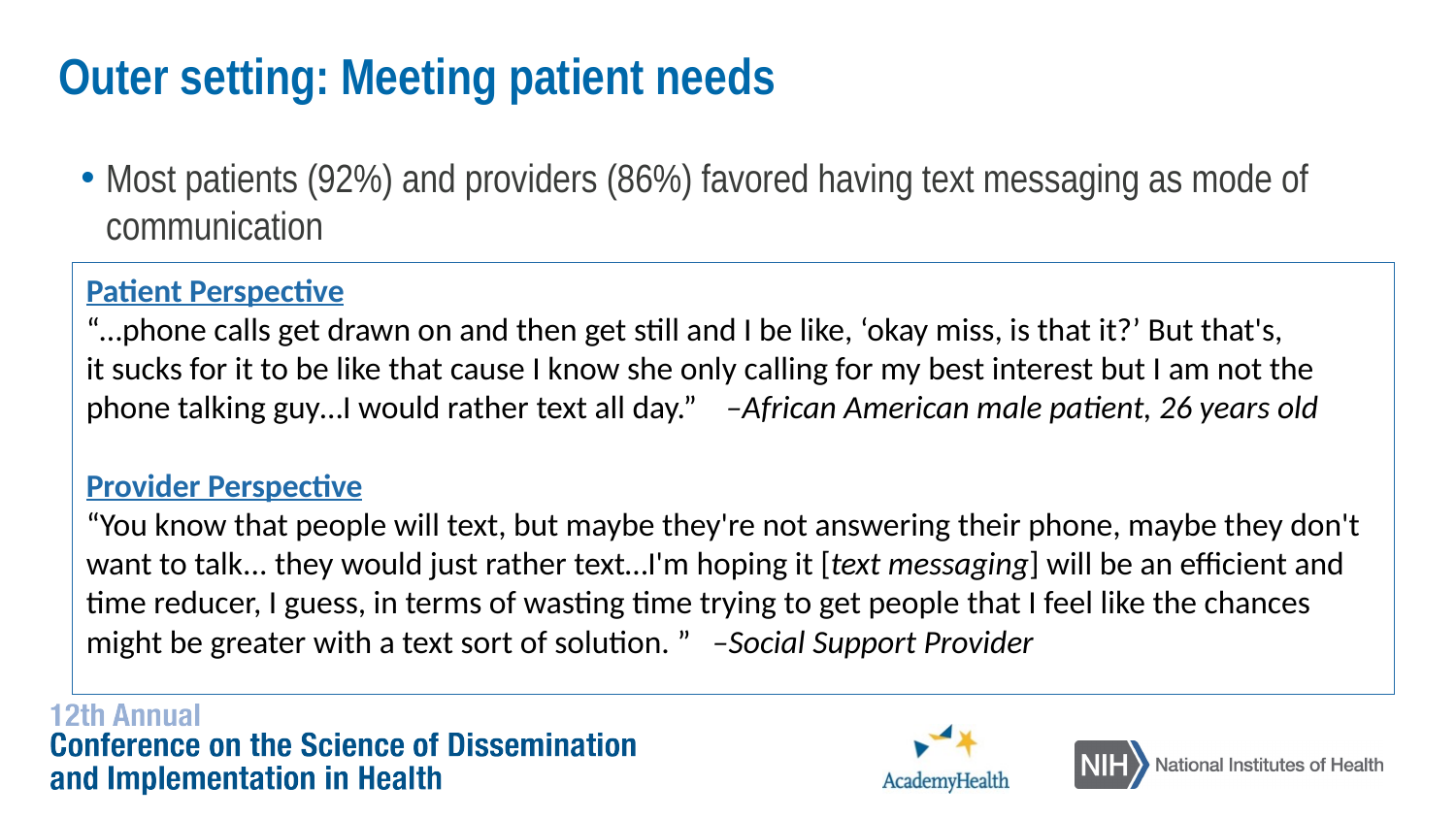

# Outer setting: Meeting patient needs
Most patients (92%) and providers (86%) favored having text messaging as mode of communication

Patient Perspective
“…phone calls get drawn on and then get still and I be like, ‘okay miss, is that it?’ But that's,
it sucks for it to be like that cause I know she only calling for my best interest but I am not the
phone talking guy…I would rather text all day.”    –African American male patient, 26 years old

Provider Perspective
“You know that people will text, but maybe they're not answering their phone, maybe they don't
want to talk... they would just rather text…I'm hoping it [text messaging] will be an efficient and
time reducer, I guess, in terms of wasting time trying to get people that I feel like the chances
might be greater with a text sort of solution. ”   –Social Support Provider